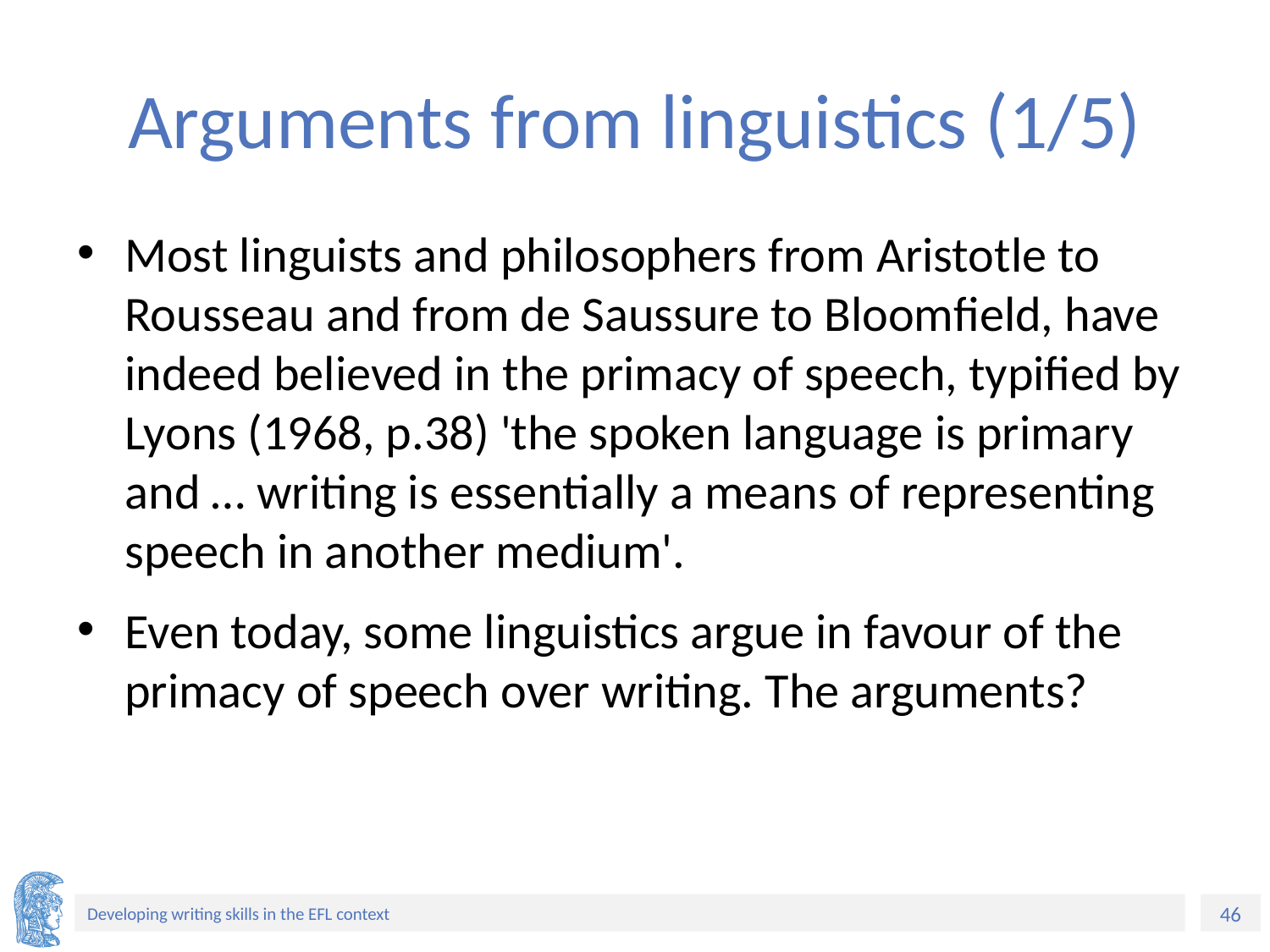

# Arguments from linguistics (1/5)
Most linguists and philosophers from Aristotle to Rousseau and from de Saussure to Bloomfield, have indeed believed in the primacy of speech, typified by Lyons (1968, p.38) 'the spoken language is primary and … writing is essentially a means of representing speech in another medium'.
Even today, some linguistics argue in favour of the primacy of speech over writing. The arguments?